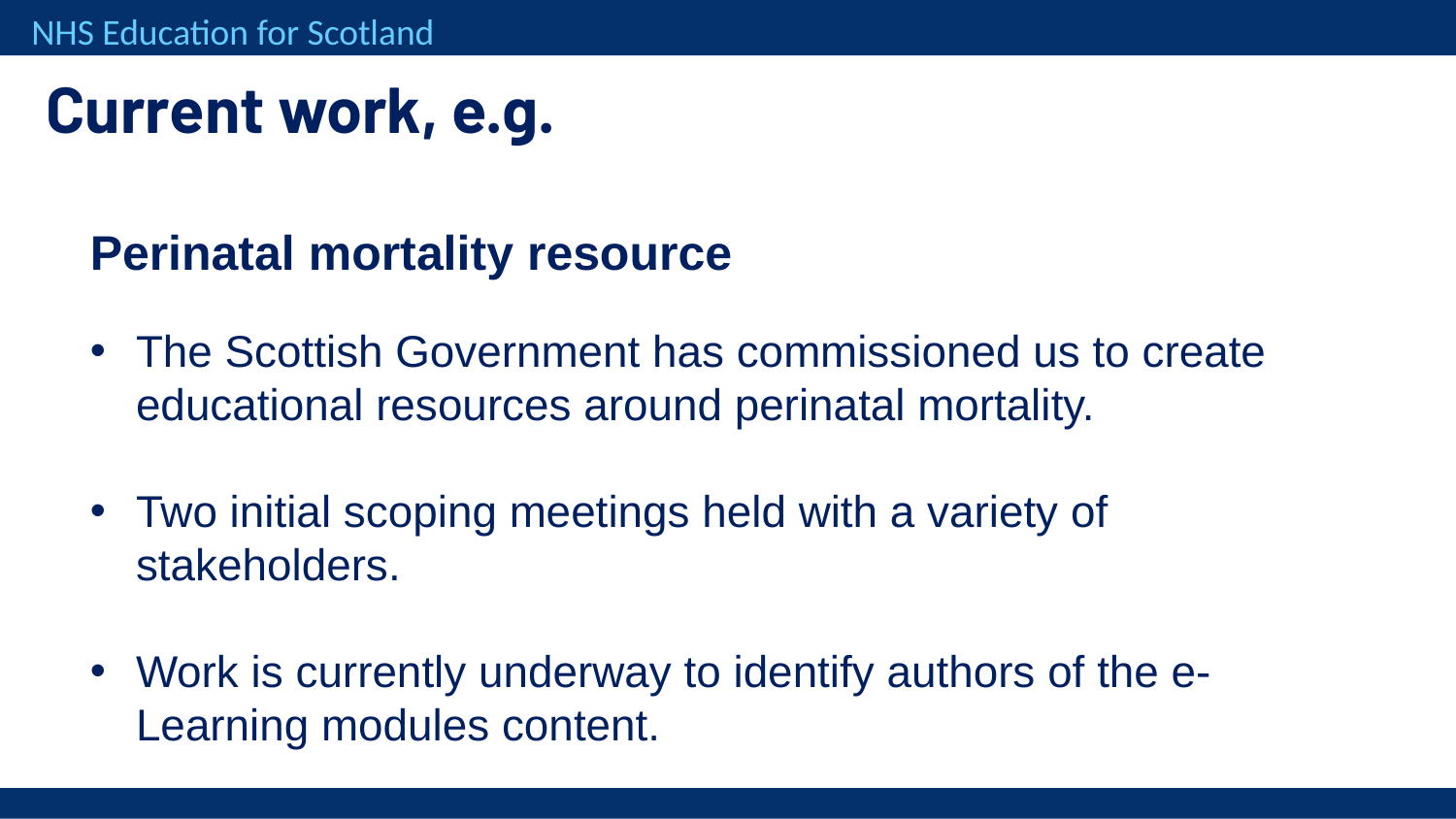

Current work, e.g.

​
Perinatal mortality resource​

The Scottish Government has commissioned us to create educational resources around perinatal mortality.

Two initial scoping meetings held with a variety of stakeholders.

Work is currently underway to identify authors of the e-Learning modules content.